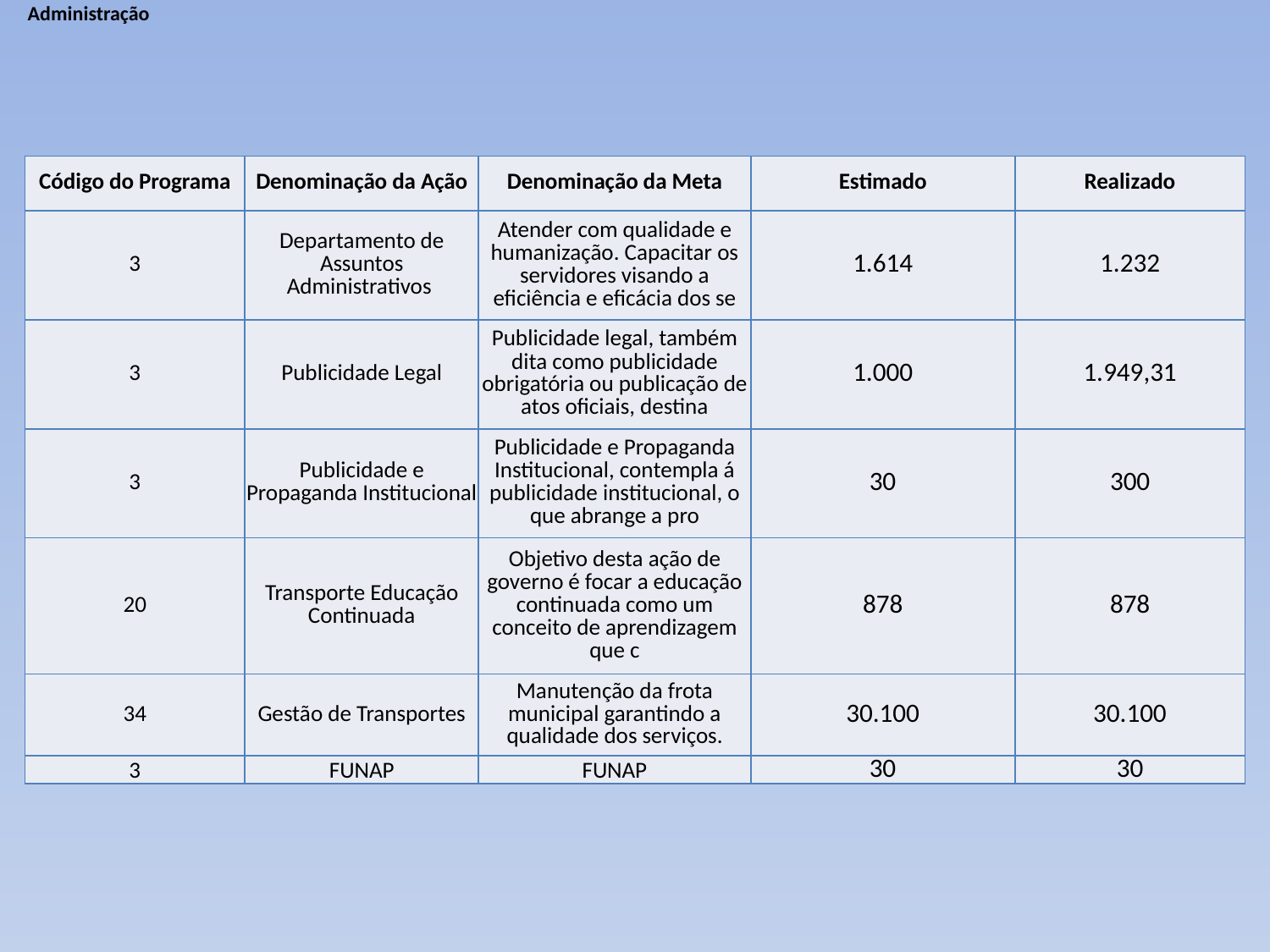

# Administração
| Código do Programa | Denominação da Ação | Denominação da Meta | Estimado | Realizado |
| --- | --- | --- | --- | --- |
| 3 | Departamento de Assuntos Administrativos | Atender com qualidade e humanização. Capacitar os servidores visando a eficiência e eficácia dos se | 1.614 | 1.232 |
| 3 | Publicidade Legal | Publicidade legal, também dita como publicidade obrigatória ou publicação de atos oficiais, destina | 1.000 | 1.949,31 |
| 3 | Publicidade e Propaganda Institucional | Publicidade e Propaganda Institucional, contempla á publicidade institucional, o que abrange a pro | 30 | 300 |
| 20 | Transporte Educação Continuada | Objetivo desta ação de governo é focar a educação continuada como um conceito de aprendizagem que c | 878 | 878 |
| 34 | Gestão de Transportes | Manutenção da frota municipal garantindo a qualidade dos serviços. | 30.100 | 30.100 |
| 3 | FUNAP | FUNAP | 30 | 30 |